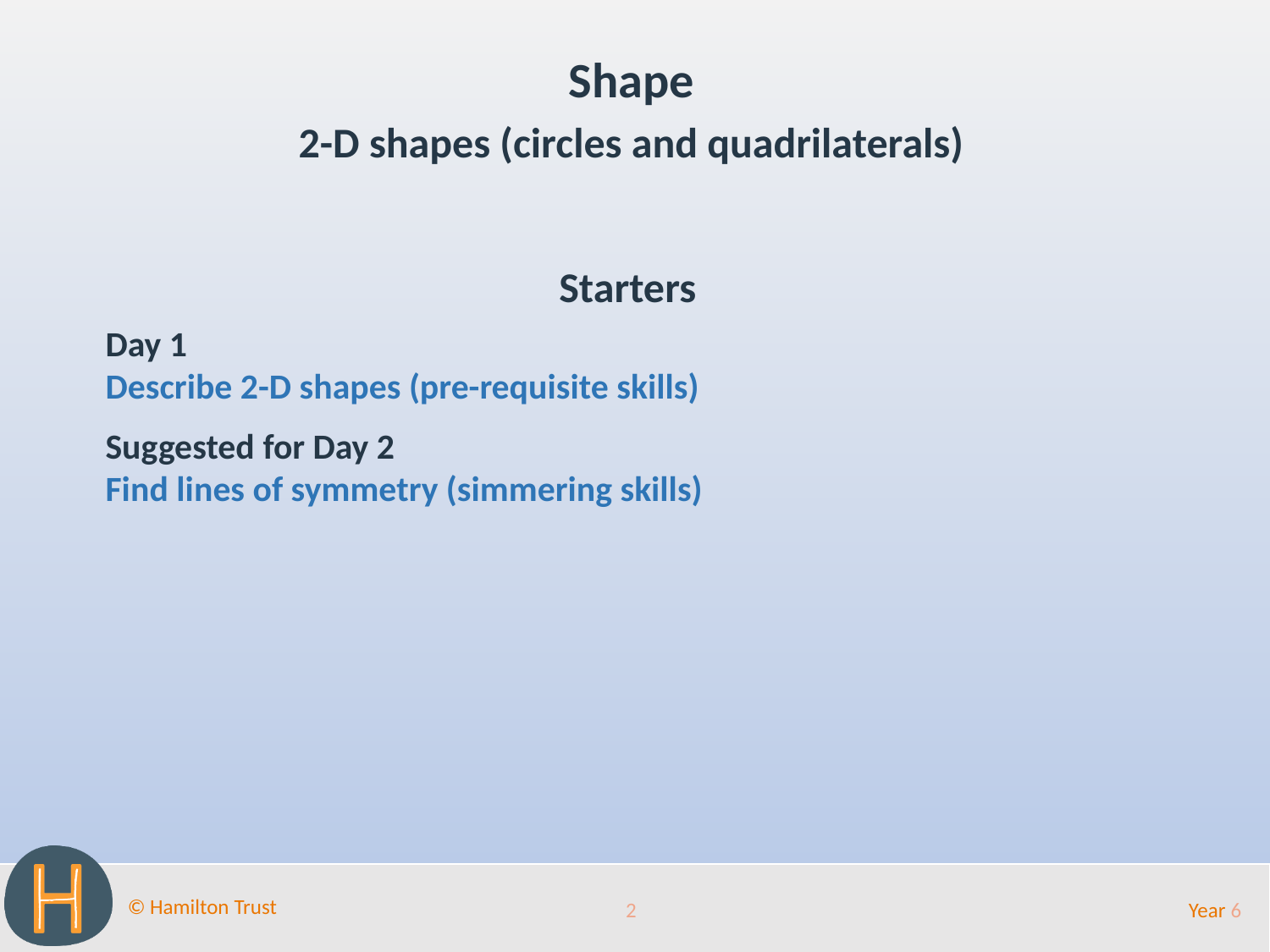

Shape
2-D shapes (circles and quadrilaterals)
Starters
Day 1
Describe 2-D shapes (pre-requisite skills)
Suggested for Day 2
Find lines of symmetry (simmering skills)
2
Year 6